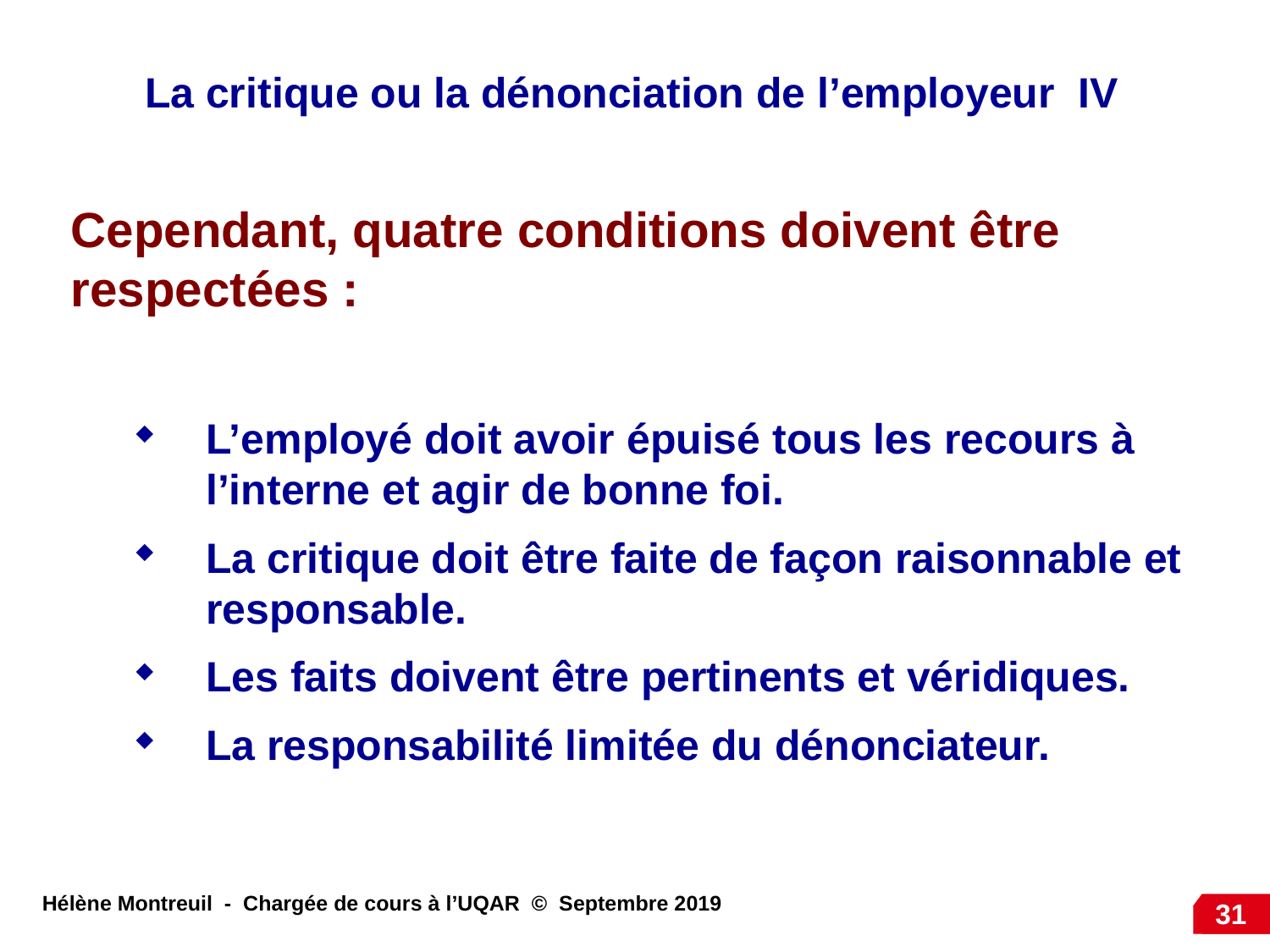

La critique ou la dénonciation de l’employeur  IV
Cependant, quatre conditions doivent être respectées :

L’employé doit avoir épuisé tous les recours à l’interne et agir de bonne foi.
La critique doit être faite de façon raisonnable et responsable.
Les faits doivent être pertinents et véridiques.
La responsabilité limitée du dénonciateur.
31